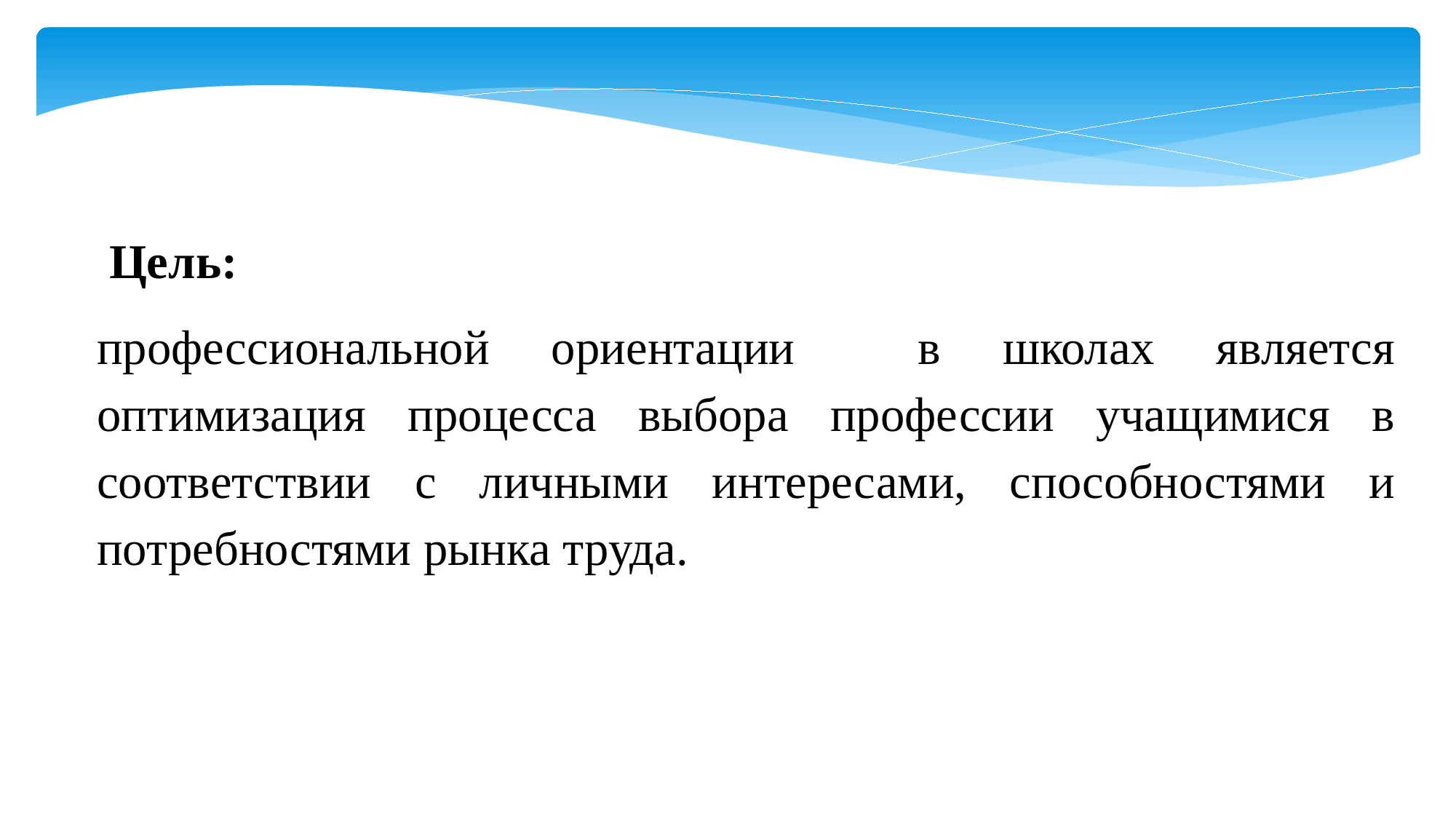

Цель:
профессиональной ориентации  в школах является оптимизация процесса выбора профессии учащимися в соответствии с личными интересами, способностями и потребностями рынка труда.